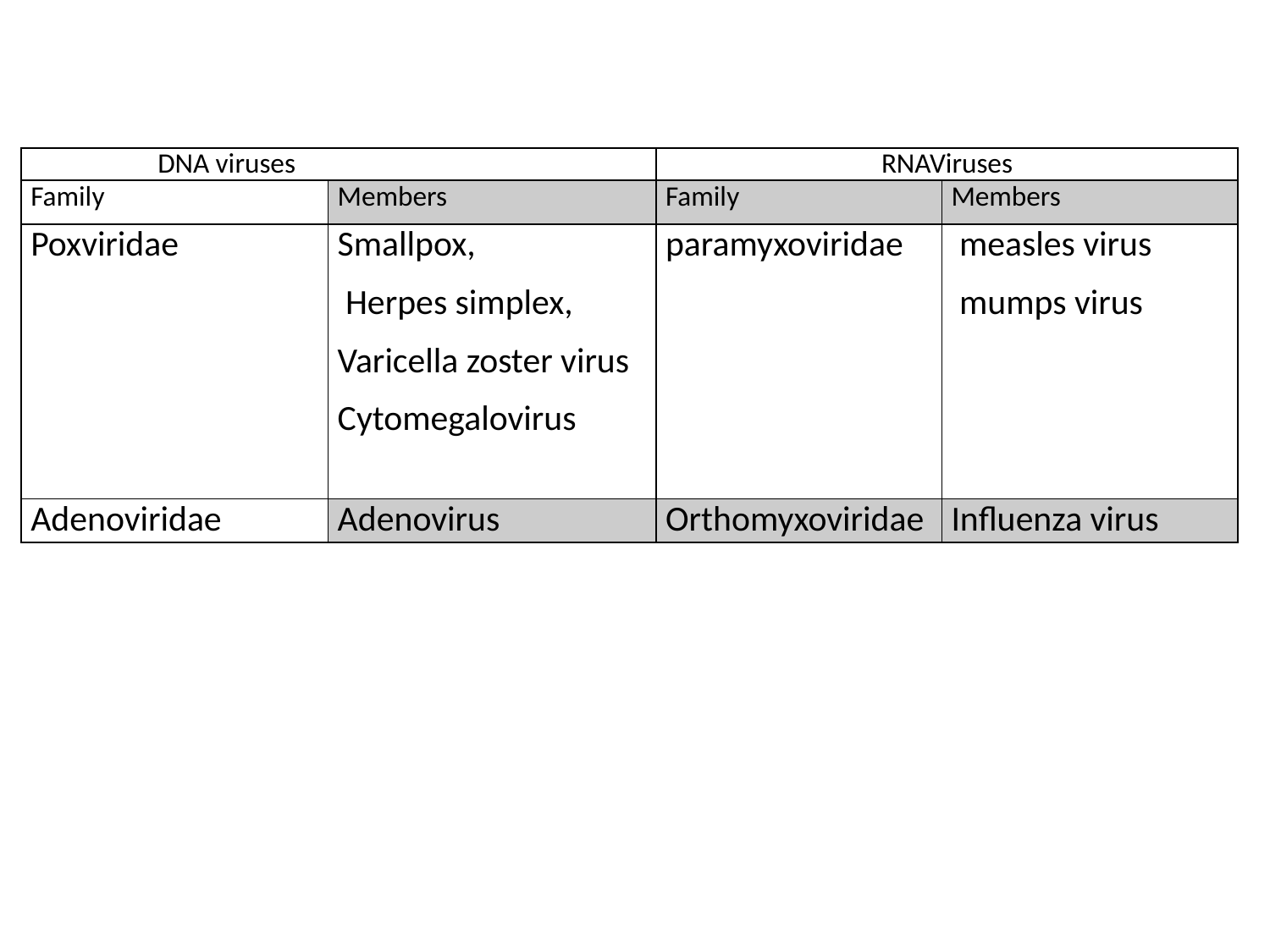

| DNA viruses |  | RNAViruses |  |
| --- | --- | --- | --- |
| Family | Members | Family | Members |
| Poxviridae | Smallpox, Herpes simplex, Varicella zoster virus Cytomegalovirus | paramyxoviridae | measles virus mumps virus |
| Adenoviridae | Adenovirus | Orthomyxoviridae | Influenza virus |